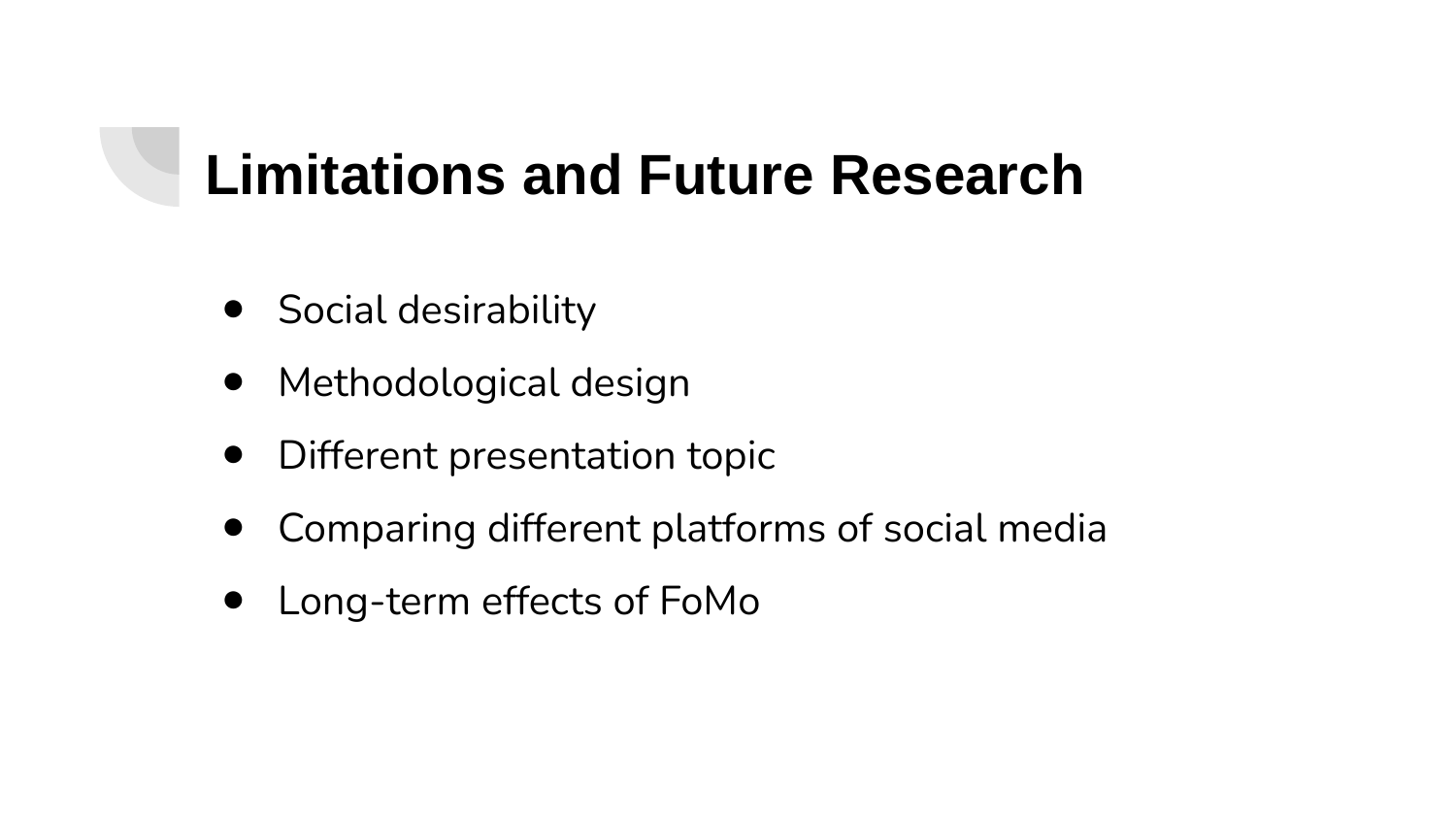

# Limitations and Future Research
Social desirability
Methodological design
Different presentation topic
Comparing different platforms of social media
Long-term effects of FoMo